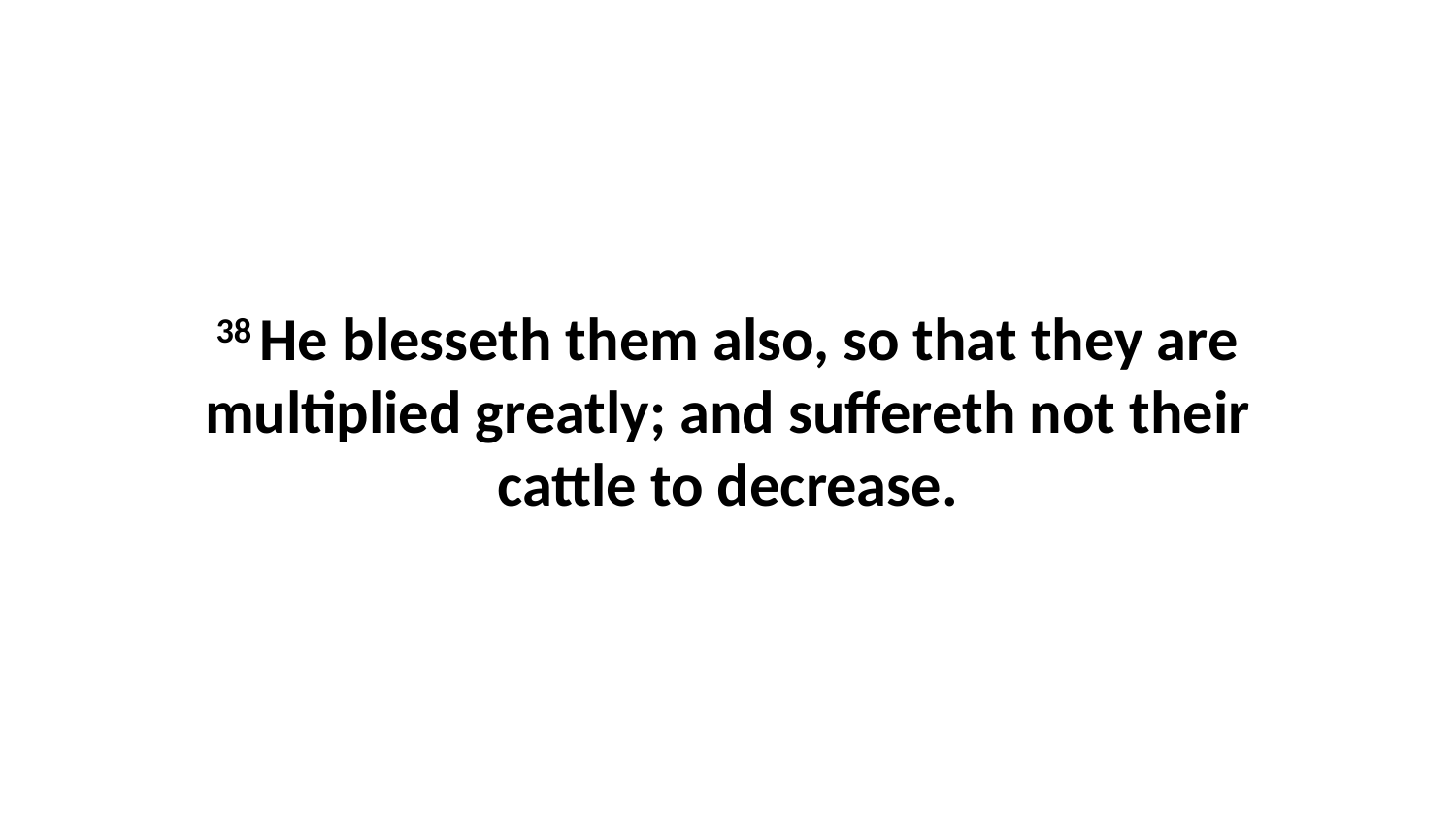

38 He blesseth them also, so that they are multiplied greatly; and suffereth not their cattle to decrease.